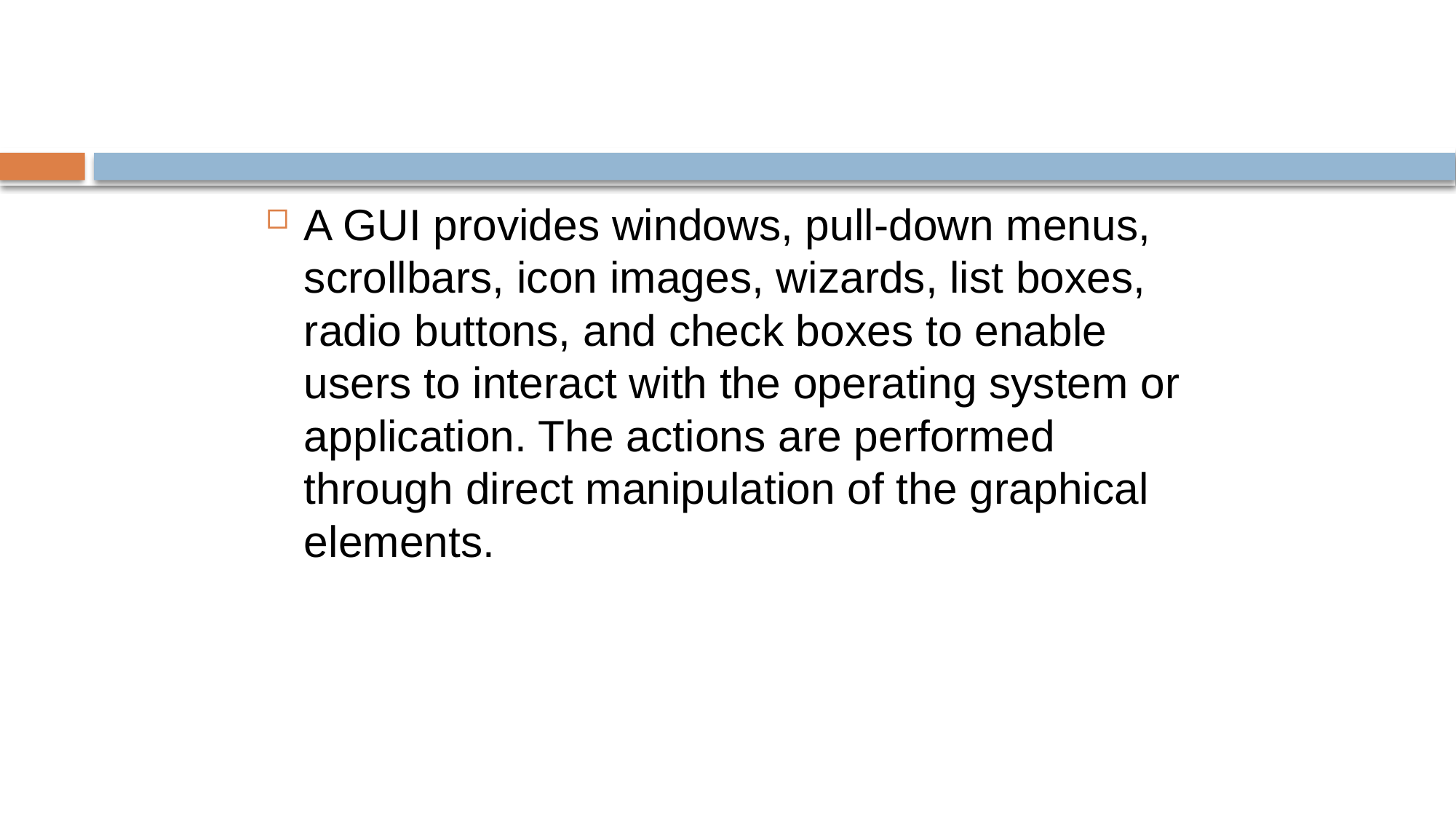

#
A GUI provides windows, pull-down menus, scrollbars, icon images, wizards, list boxes, radio buttons, and check boxes to enable users to interact with the operating system or application. The actions are performed through direct manipulation of the graphical elements.